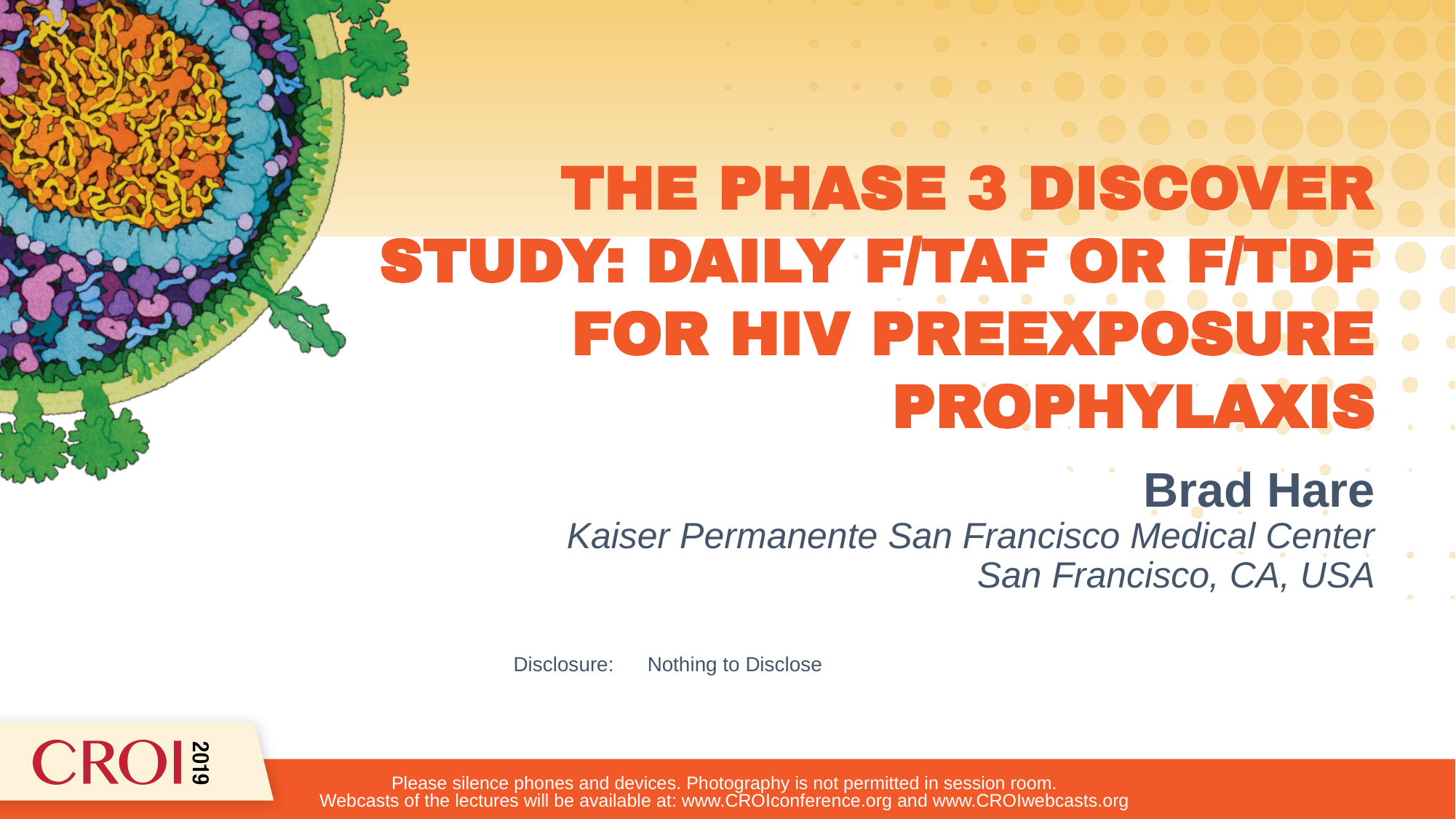

# THE PHASE 3 DISCOVER STUDY: DAILY F/TAF OR F/TDF FOR HIV PREEXPOSURE PROPHYLAXIS
Brad Hare
Kaiser Permanente San Francisco Medical Center
San Francisco, CA, USA
Disclosure:
Nothing to Disclose